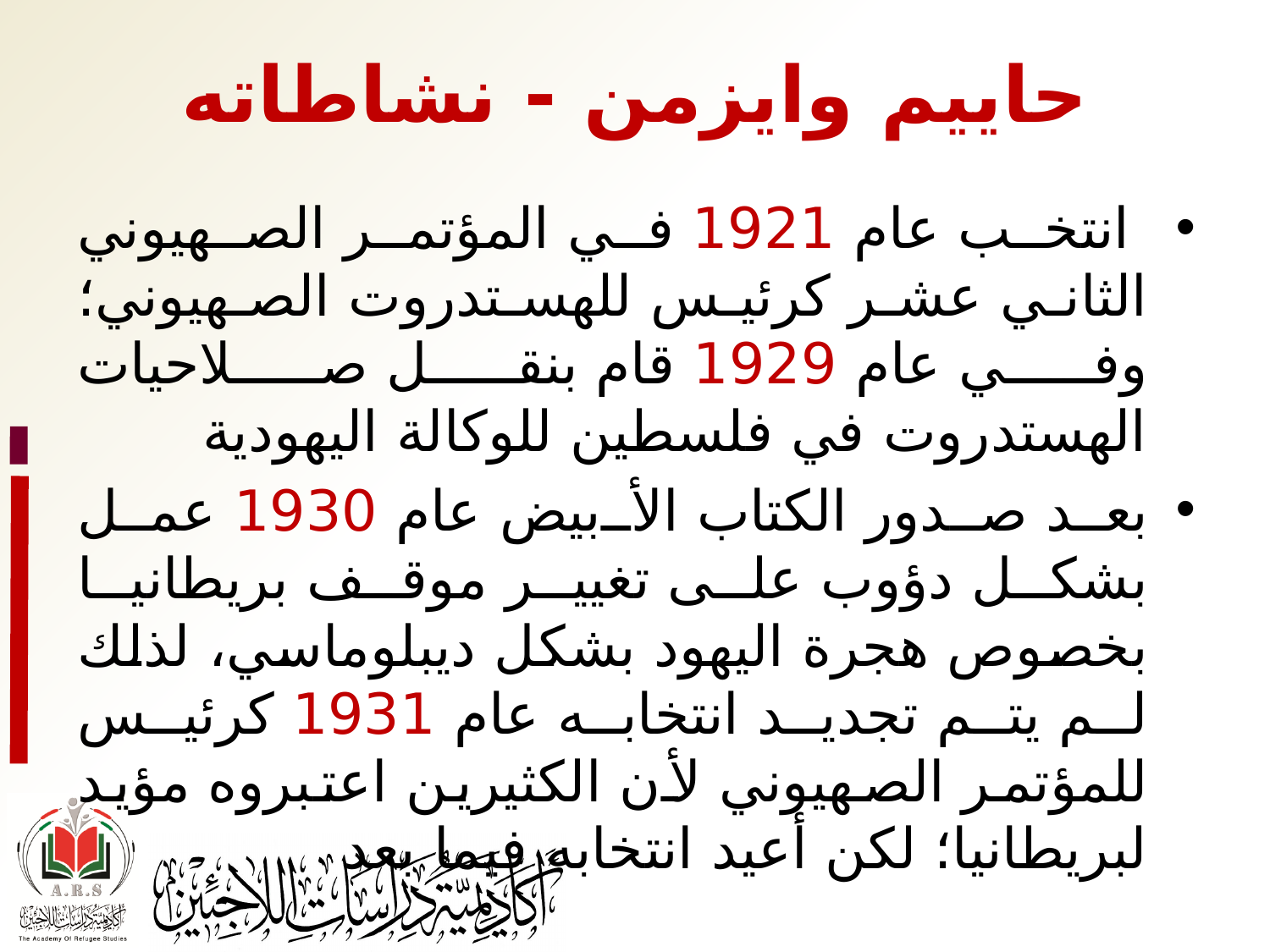

# حاييم وايزمن - نشاطاته
 انتخب عام 1921 في المؤتمر الصهيوني الثاني عشر كرئيس للهستدروت الصهيوني؛ وفي عام 1929 قام بنقل صلاحيات الهستدروت في فلسطين للوكالة اليهودية
بعد صدور الكتاب الأبيض عام 1930 عمل بشكل دؤوب على تغيير موقف بريطانيا بخصوص هجرة اليهود بشكل ديبلوماسي، لذلك لم يتم تجديد انتخابه عام 1931 كرئيس للمؤتمر الصهيوني لأن الكثيرين اعتبروه مؤيد لبريطانيا؛ لكن أعيد انتخابه فيما بعد